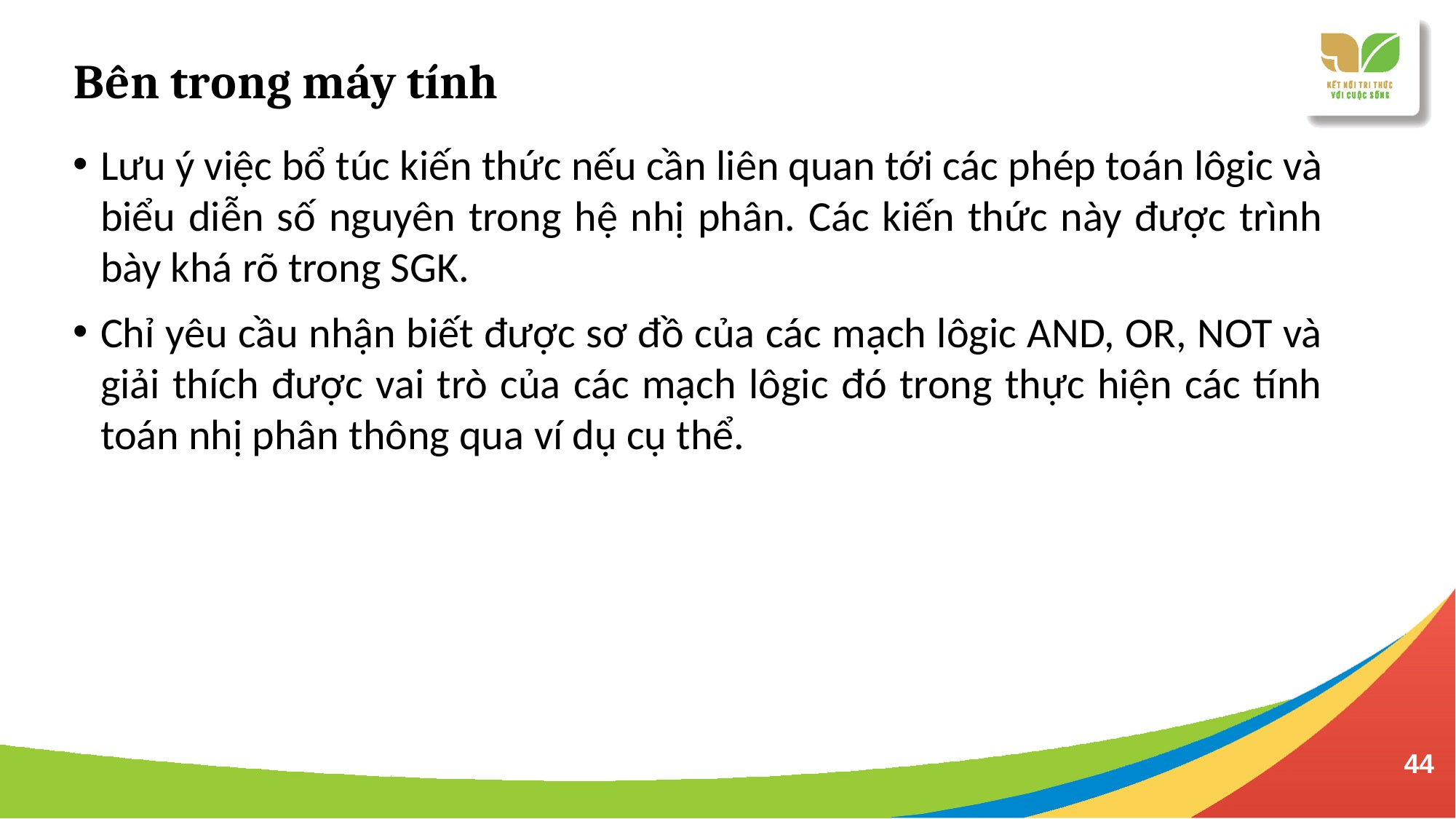

Bên trong máy tính
Lưu ý việc bổ túc kiến thức nếu cần liên quan tới các phép toán lôgic và biểu diễn số nguyên trong hệ nhị phân. Các kiến thức này được trình bày khá rõ trong SGK.
Chỉ yêu cầu nhận biết được sơ đồ của các mạch lôgic AND, OR, NOT và giải thích được vai trò của các mạch lôgic đó trong thực hiện các tính toán nhị phân thông qua ví dụ cụ thể.